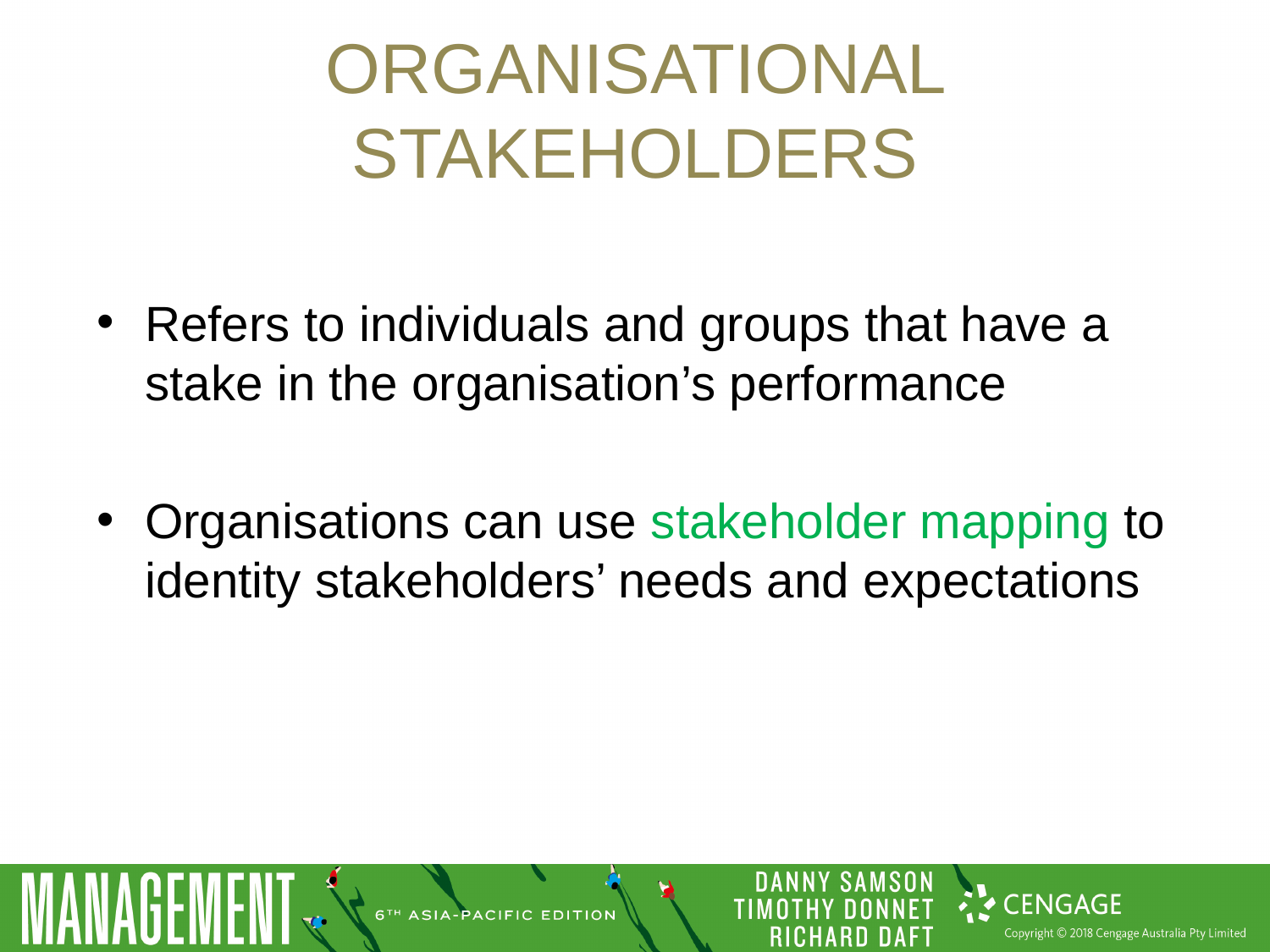

# Organisational stakeholders
Refers to individuals and groups that have a stake in the organisation’s performance

Organisations can use stakeholder mapping to identity stakeholders’ needs and expectations